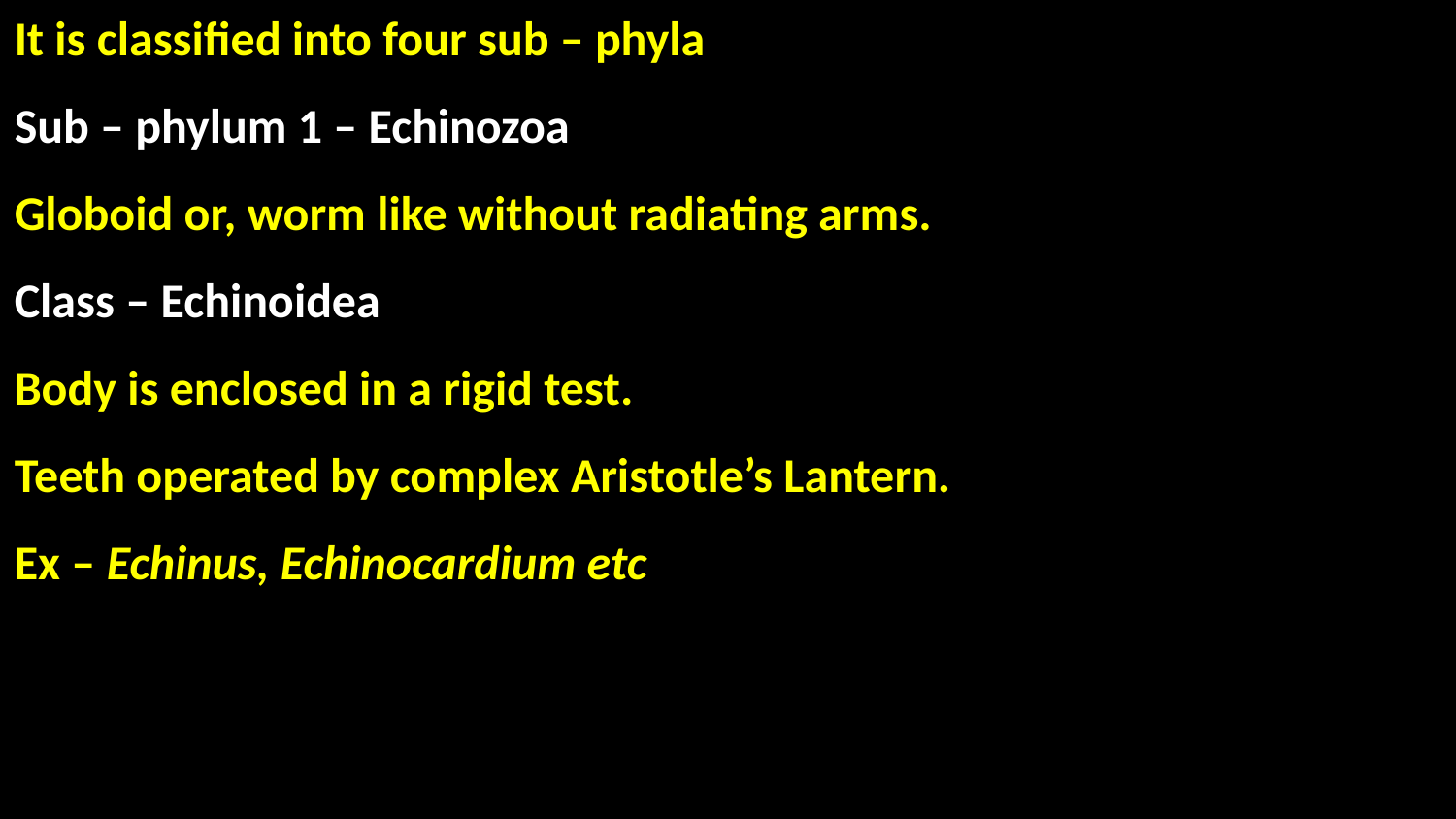

It is classified into four sub – phyla
Sub – phylum 1 – Echinozoa
Globoid or, worm like without radiating arms.
Class – Echinoidea
Body is enclosed in a rigid test.
Teeth operated by complex Aristotle’s Lantern.
Ex – Echinus, Echinocardium etc